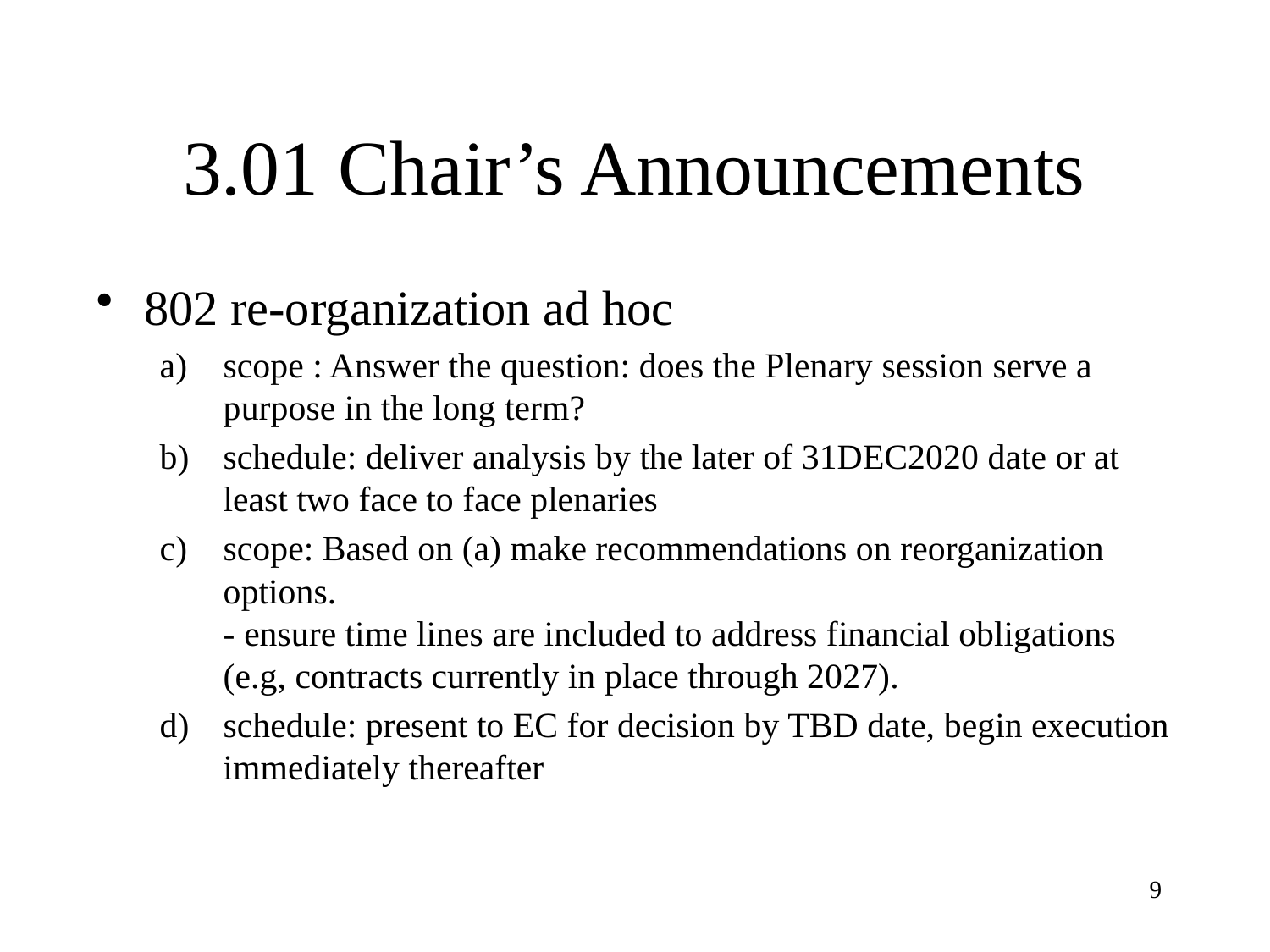

# 3.01 Chair’s Announcements
802 re-organization ad hoc
scope : Answer the question: does the Plenary session serve a purpose in the long term?
schedule: deliver analysis by the later of 31DEC2020 date or at least two face to face plenaries
scope: Based on (a) make recommendations on reorganization options.
- ensure time lines are included to address financial obligations (e.g, contracts currently in place through 2027).
schedule: present to EC for decision by TBD date, begin execution immediately thereafter
9